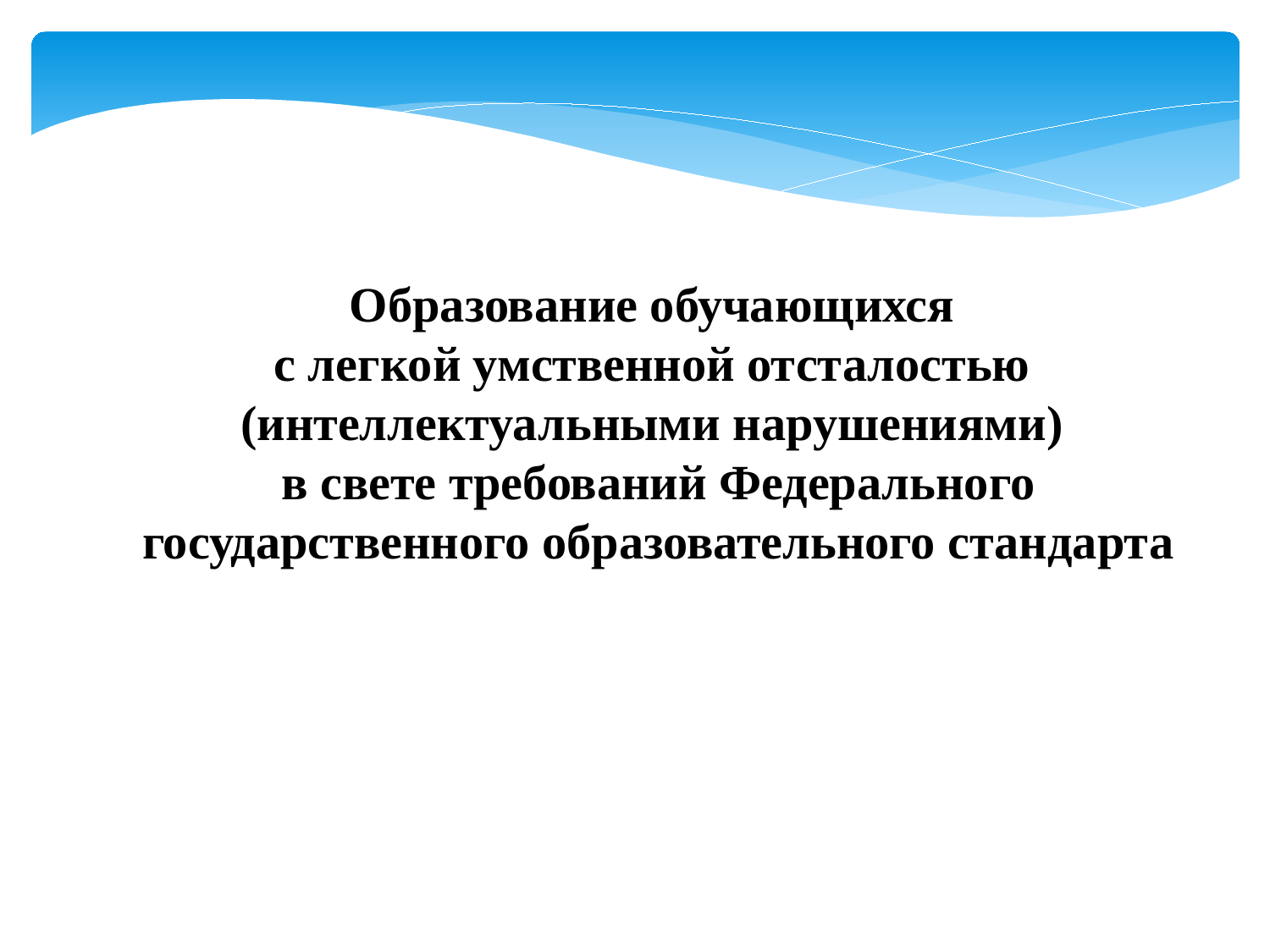

Образование обучающихся
с легкой умственной отсталостью  (интеллектуальными нарушениями)
в свете требований Федерального государственного образовательного стандарта